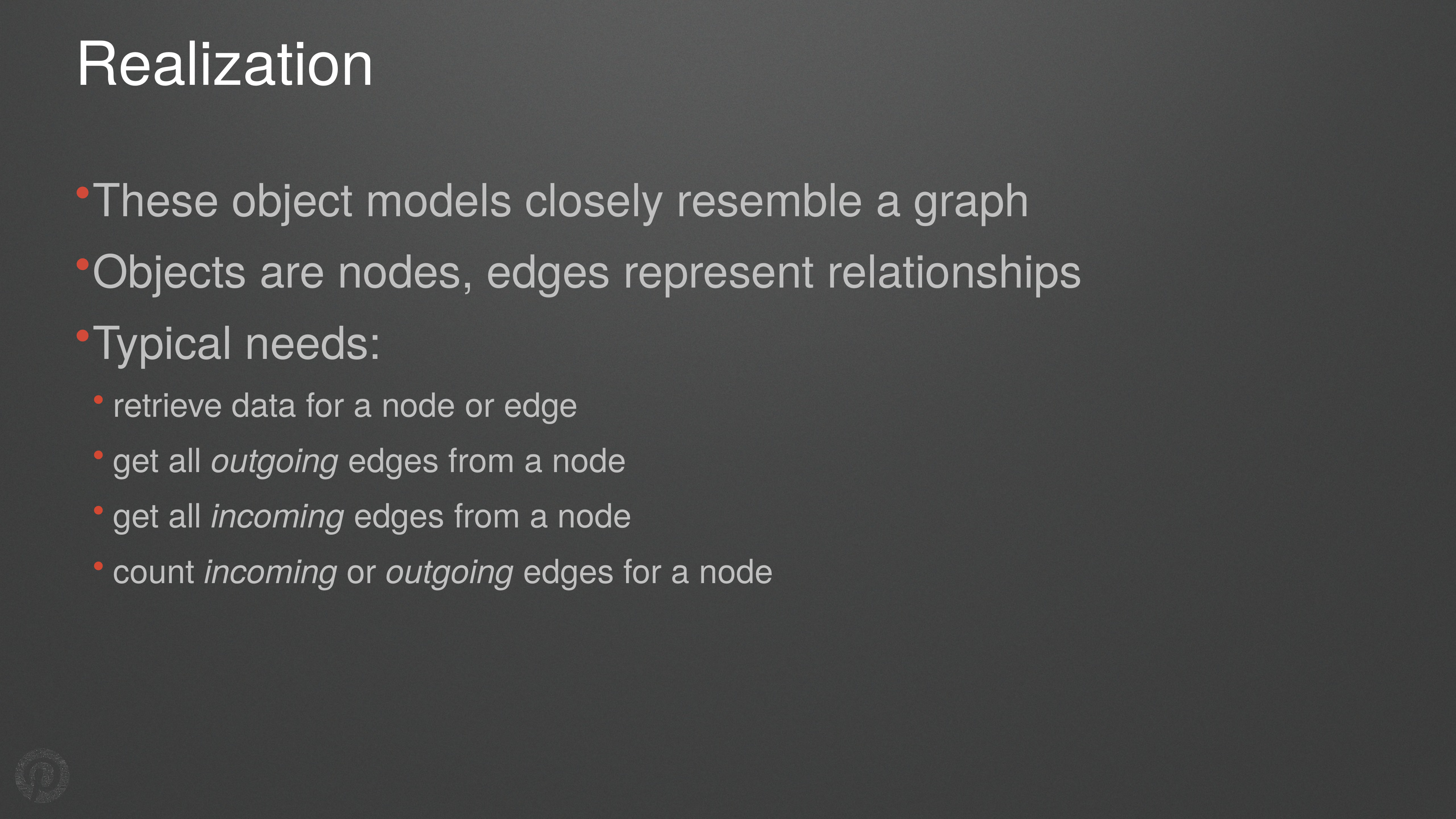

# Realization
These object models closely resemble a graph
Objects are nodes, edges represent relationships
Typical needs:
retrieve data for a node or edge
get all outgoing edges from a node
get all incoming edges from a node
count incoming or outgoing edges for a node